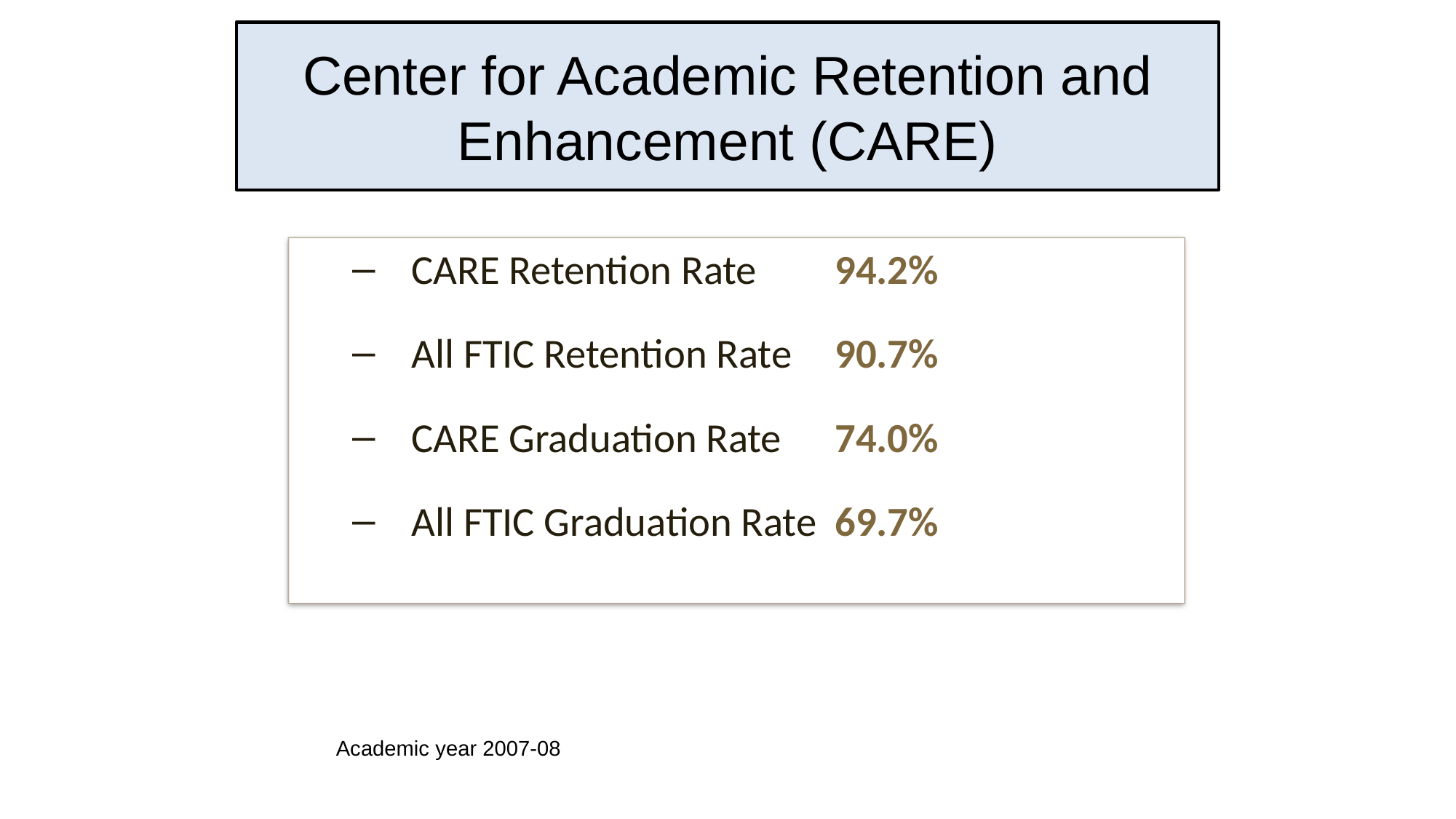

# Center for Academic Retention and Enhancement (CARE)
CARE Retention Rate			94.2%
All FTIC Retention Rate			90.7%
CARE Graduation Rate			74.0%
All FTIC Graduation Rate			69.7%
Academic year 2007-08